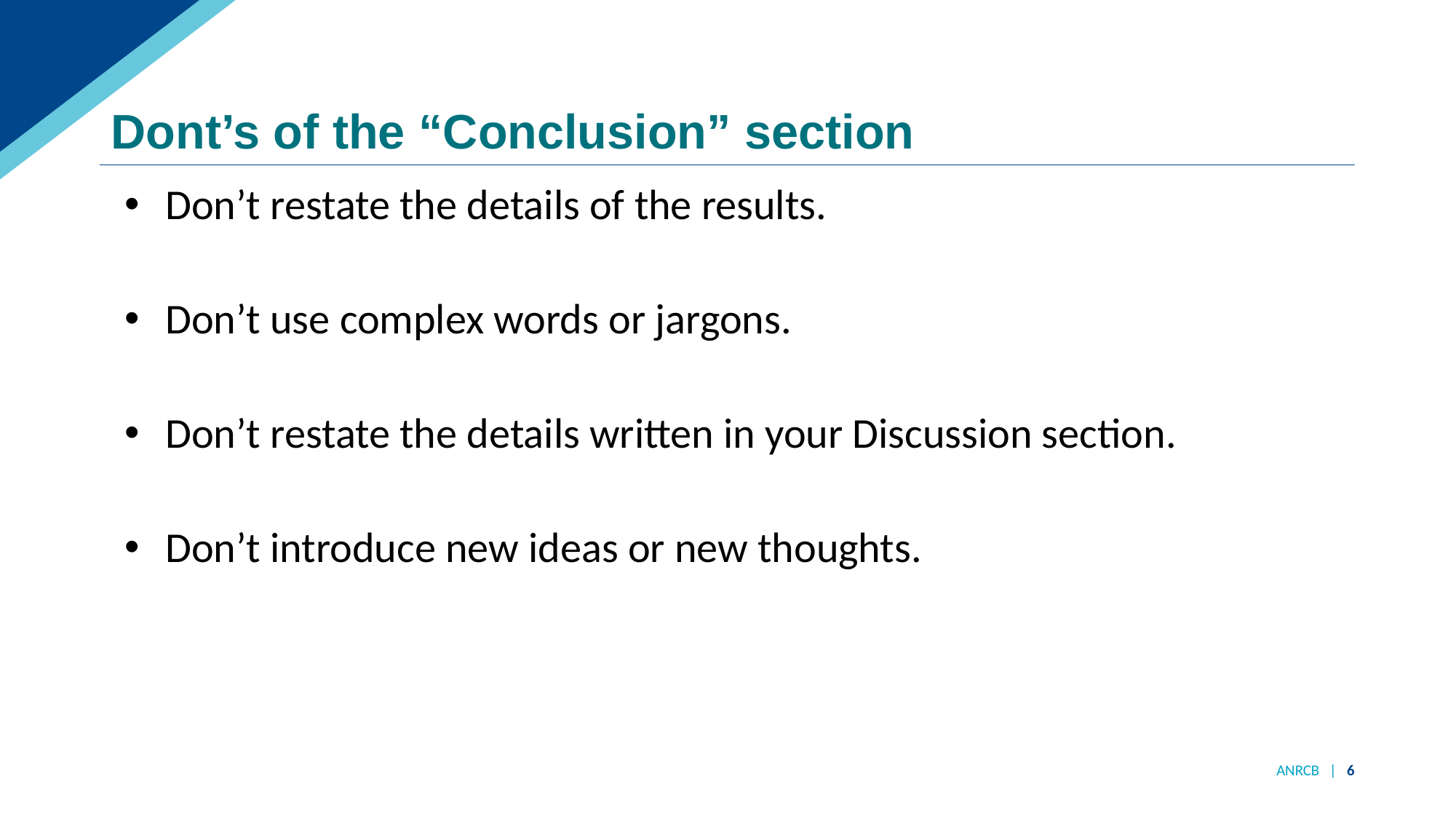

# Dont’s of the “Conclusion” section
Don’t restate the details of the results.

Don’t use complex words or jargons.

Don’t restate the details written in your Discussion section.

Don’t introduce new ideas or new thoughts.
ANRCB   |   6